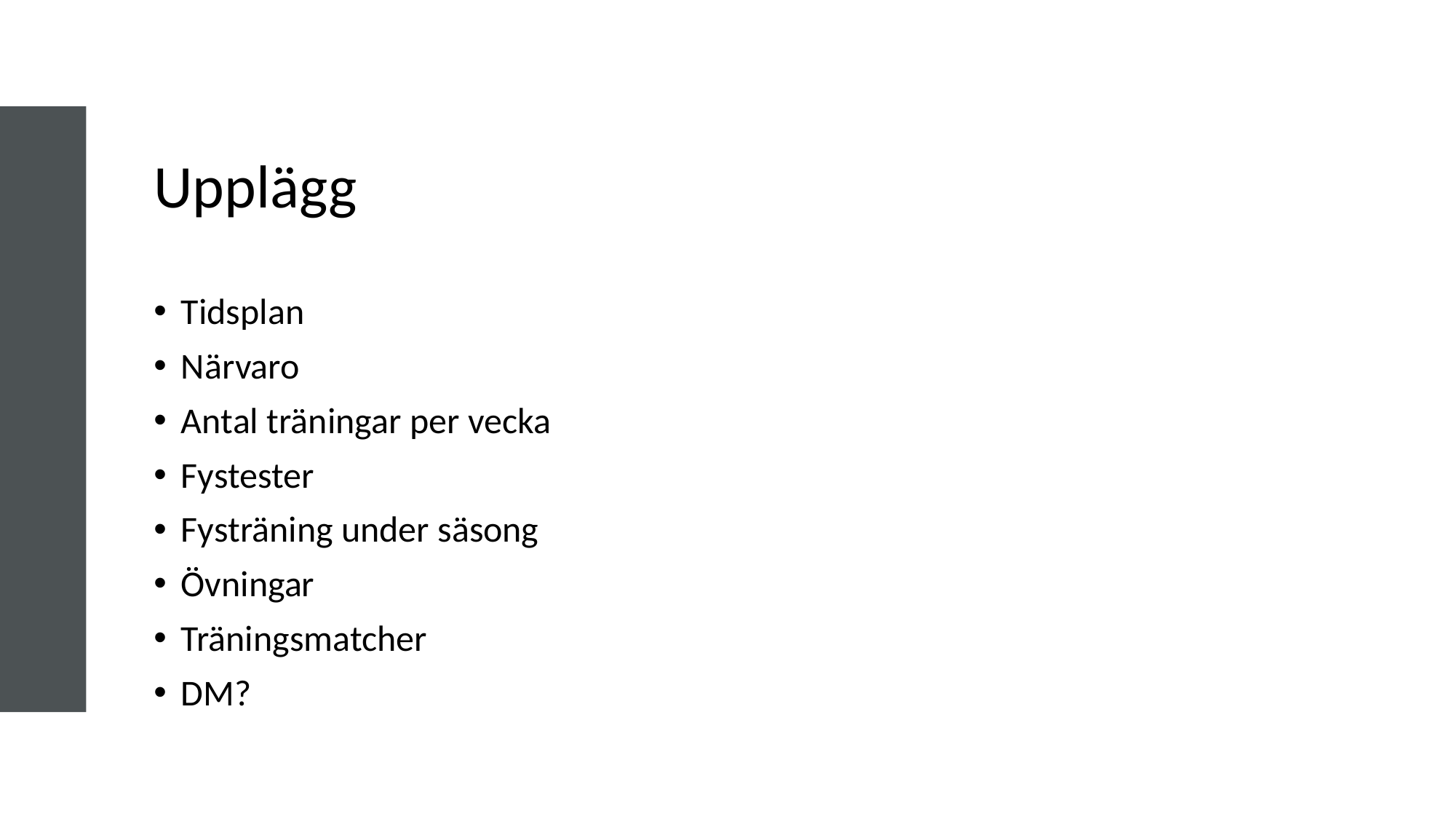

# Upplägg
Tidsplan
Närvaro
Antal träningar per vecka
Fystester
Fysträning under säsong
Övningar
Träningsmatcher
DM?